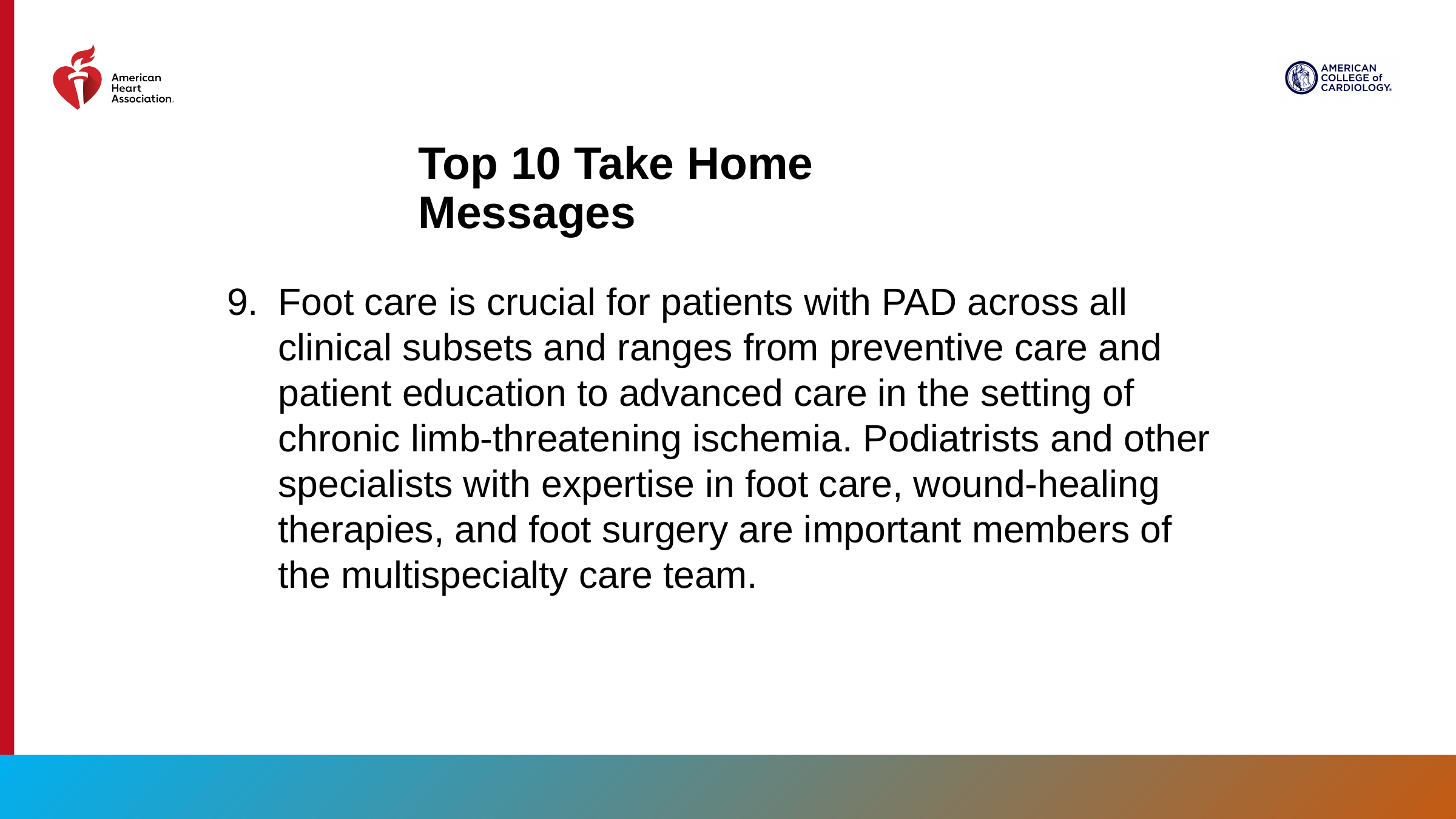

Top 10 Take Home Messages
Foot care is crucial for patients with PAD across all clinical subsets and ranges from preventive care and patient education to advanced care in the setting of chronic limb-threatening ischemia. Podiatrists and other specialists with expertise in foot care, wound-healing therapies, and foot surgery are important members of the multispecialty care team.
13